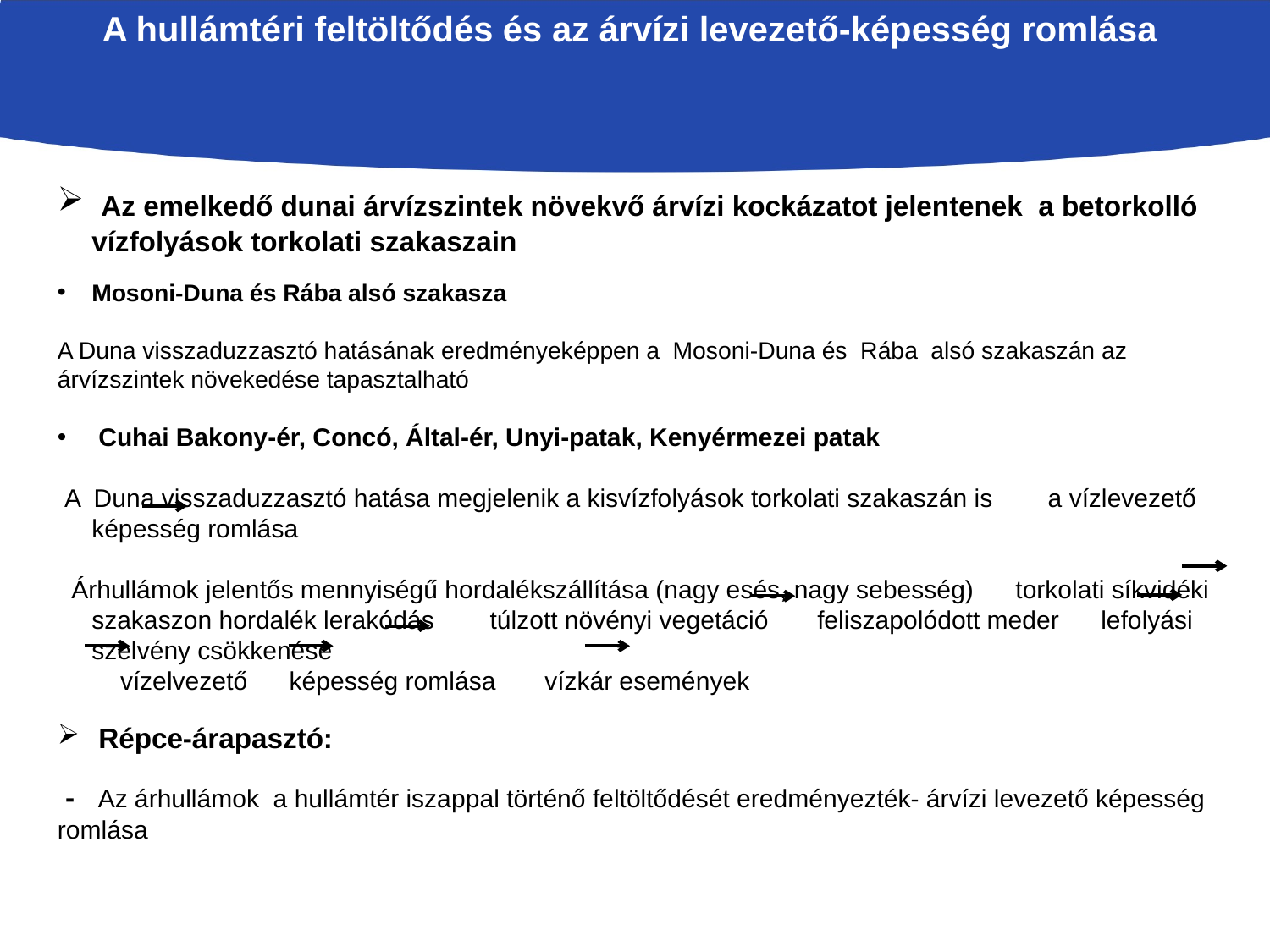

A hullámtéri feltöltődés és az árvízi levezető-képesség romlása
 Az emelkedő dunai árvízszintek növekvő árvízi kockázatot jelentenek  a betorkolló vízfolyások torkolati szakaszain

Mosoni-Duna és Rába alsó szakasza

A Duna visszaduzzasztó hatásának eredményeképpen a  Mosoni-Duna és  Rába  alsó szakaszán az árvízszintek növekedése tapasztalható

Cuhai Bakony-ér, Concó, Által-ér, Unyi-patak, Kenyérmezei patak

 A  Duna visszaduzzasztó hatása megjelenik a kisvízfolyások torkolati szakaszán is 	      a vízlevezető képesség romlása

  Árhullámok jelentős mennyiségű hordalékszállítása (nagy esés, nagy sebesség)      torkolati síkvidéki szakaszon hordalék lerakódás        túlzott növényi vegetáció       feliszapolódott meder      lefolyási szelvény csökkenése
         vízelvezető      képesség romlása       vízkár események
Répce-árapasztó:
 -   Az árhullámok  a hullámtér iszappal történő feltöltődését eredményezték- árvízi levezető képesség romlása